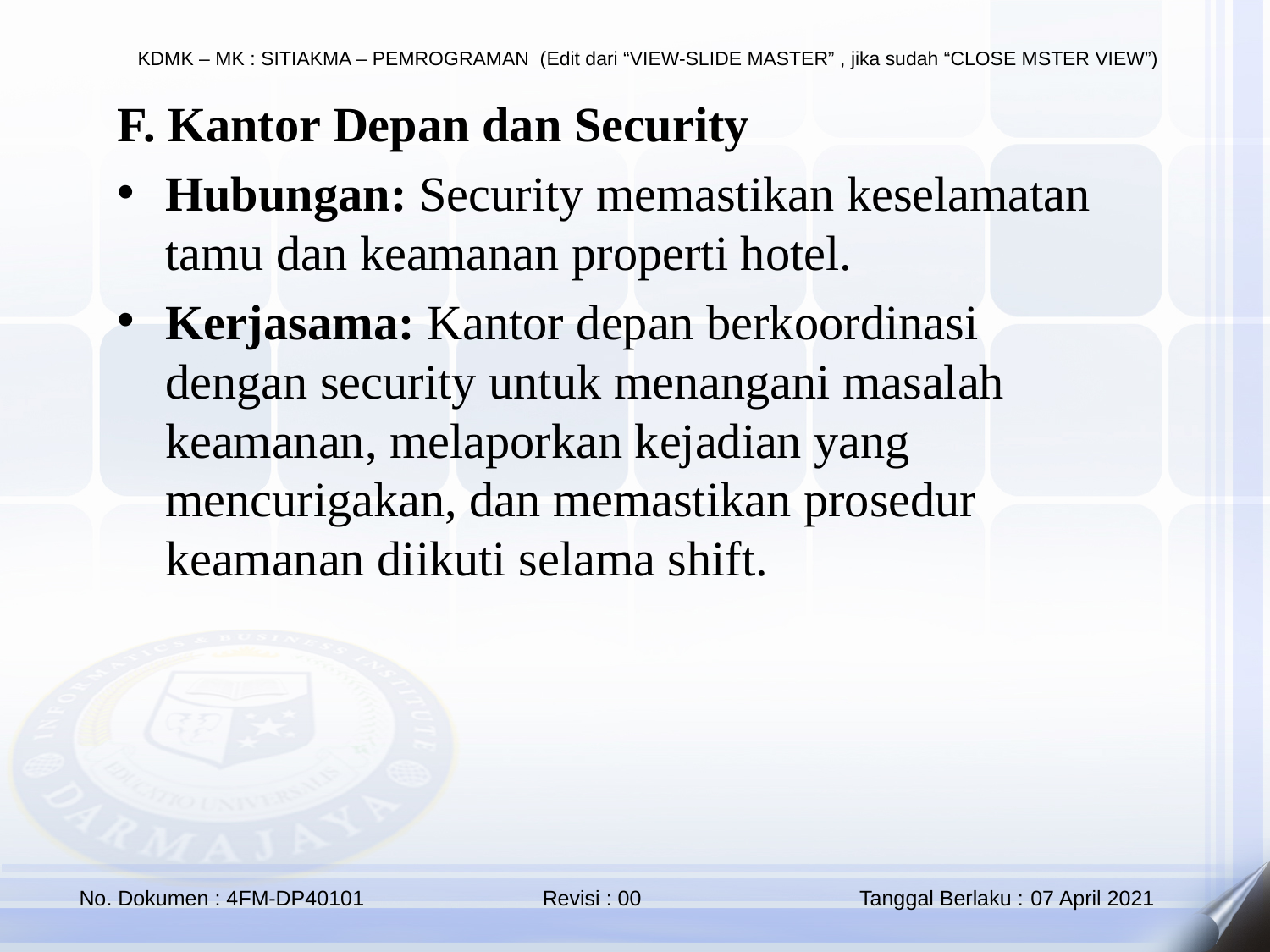

F. Kantor Depan dan Security
Hubungan: Security memastikan keselamatan tamu dan keamanan properti hotel.
Kerjasama: Kantor depan berkoordinasi dengan security untuk menangani masalah keamanan, melaporkan kejadian yang mencurigakan, dan memastikan prosedur keamanan diikuti selama shift.